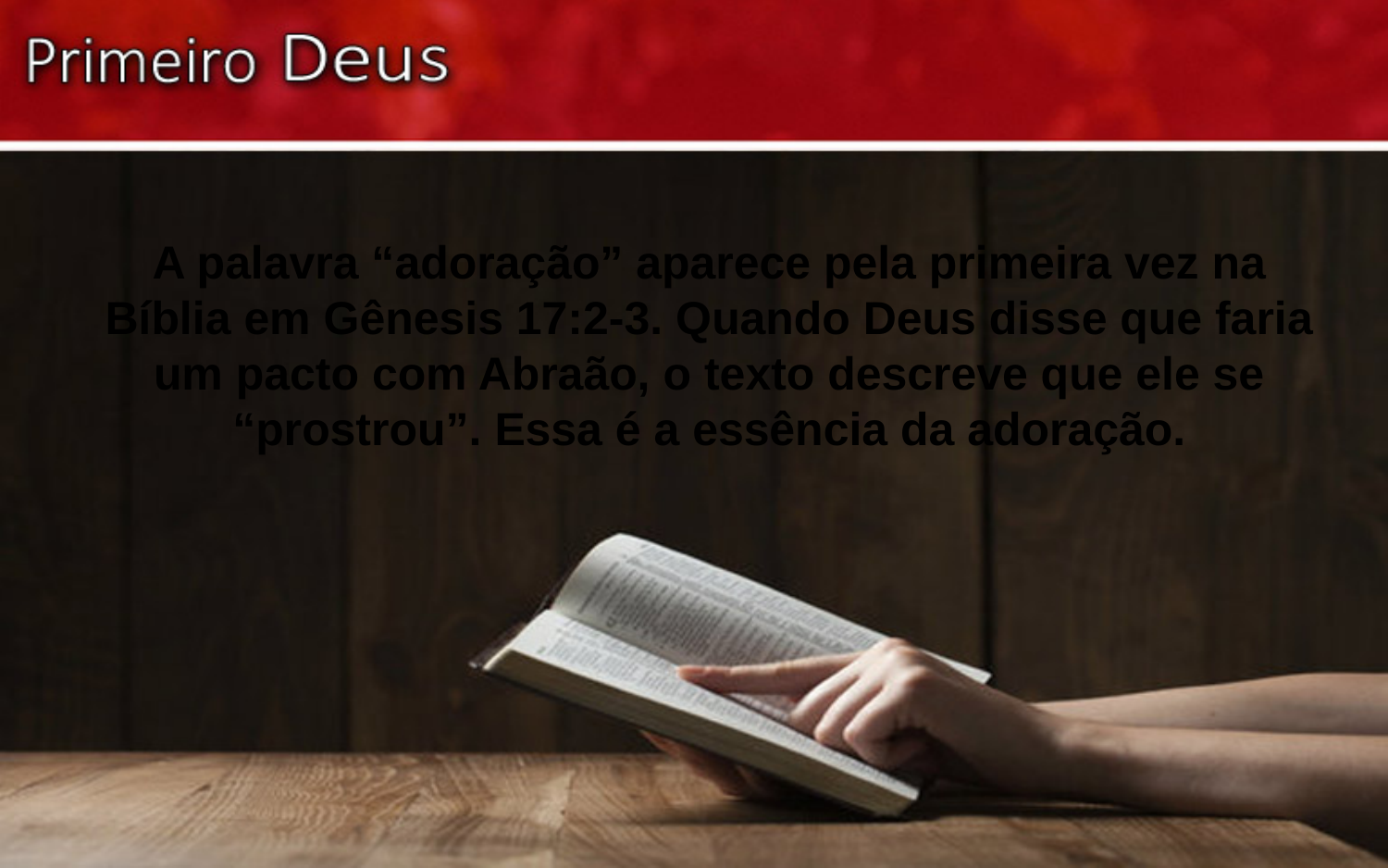

A palavra “adoração” aparece pela primeira vez na Bíblia em Gênesis 17:2-3. Quando Deus disse que faria um pacto com Abraão, o texto descreve que ele se “prostrou”. Essa é a essência da adoração.